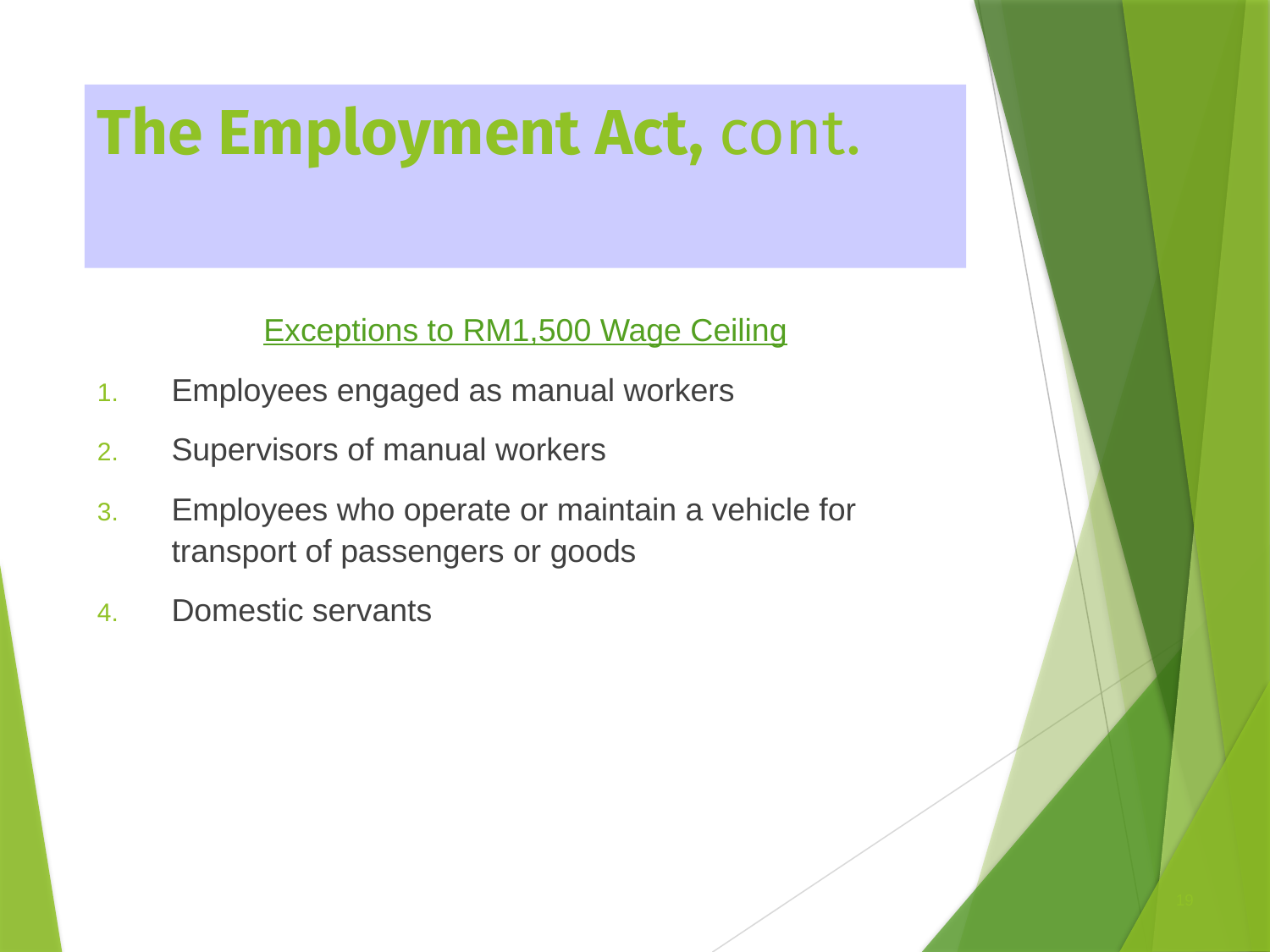

# The Employment Act, cont.
Exceptions to RM1,500 Wage Ceiling
Employees engaged as manual workers
Supervisors of manual workers
Employees who operate or maintain a vehicle for transport of passengers or goods
Domestic servants
19